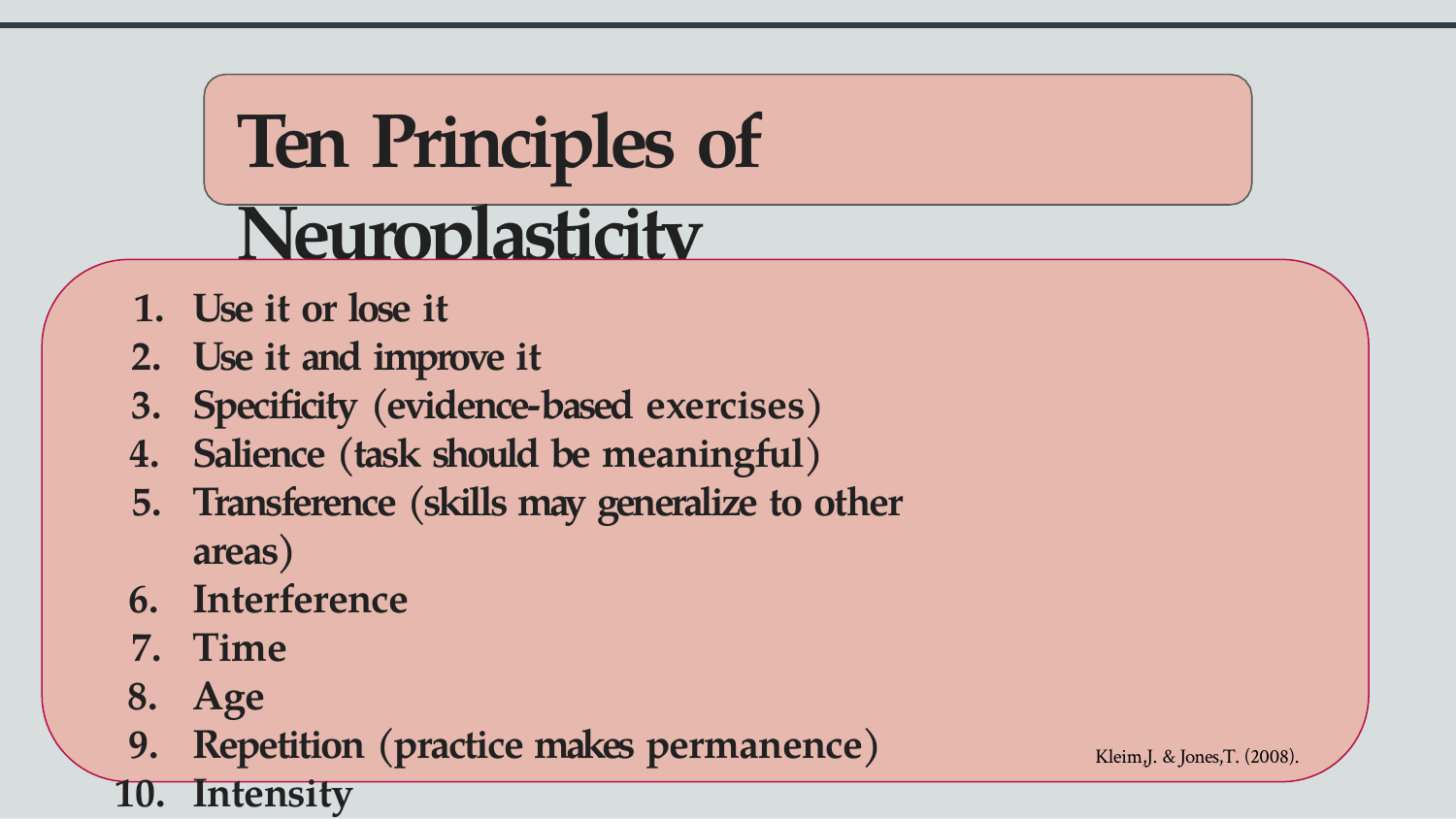

# Ten Principles of Neuroplasticity

Use it or lose it
Use it and improve it
Specificity (evidence-based exercises)
Salience (task should be meaningful)
Transference (skills may generalize to other areas)
Interference
Time
Age
Repetition (practice makes permanence)
Intensity
Kleim,J. & Jones,T. (2008).